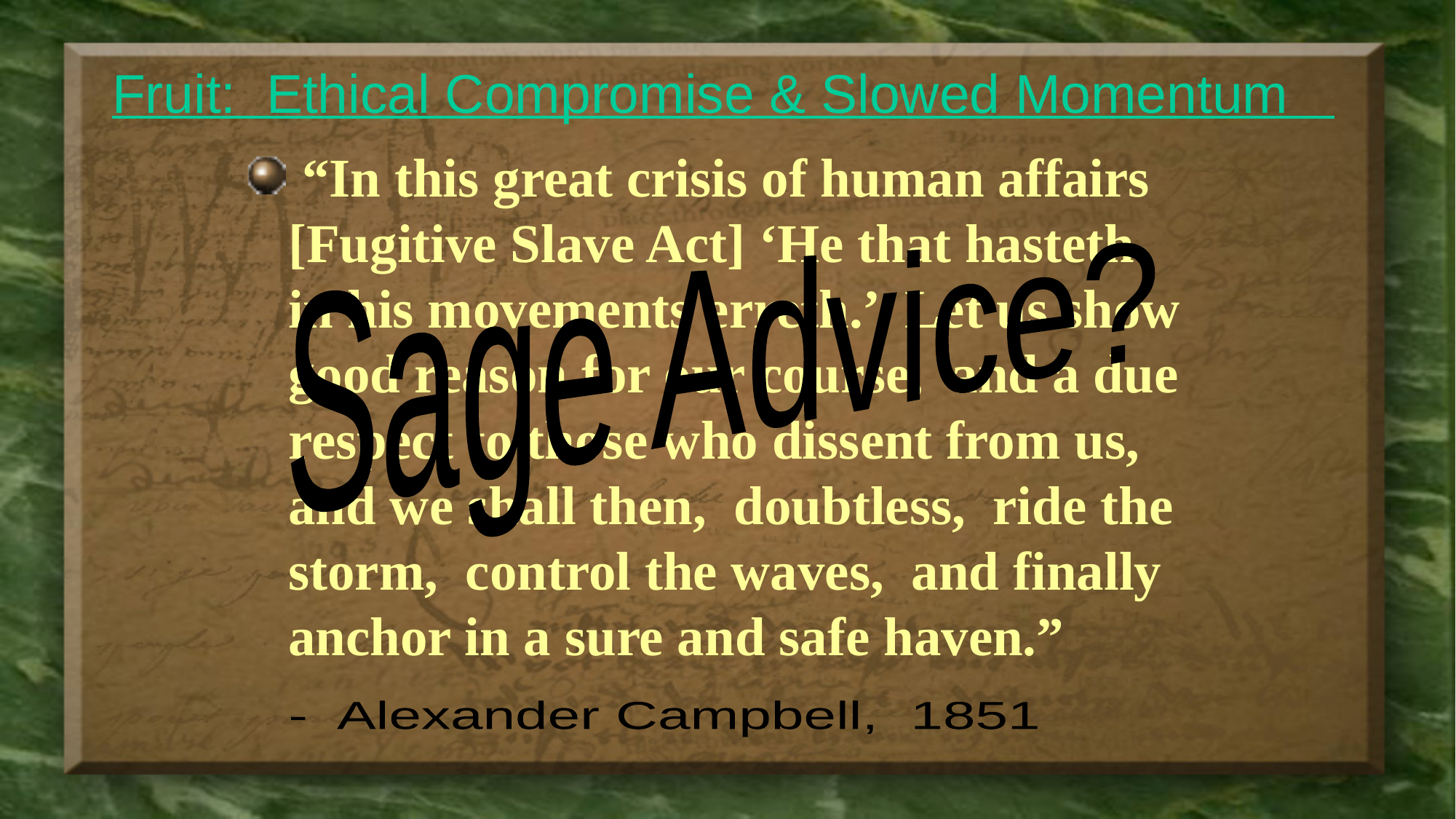

David Lee Burris:  WOULD IT HAVE BEEN POLITICS IN THE PULPIT AS STONE SAID?
Alexander’s Position On This Issue Considerably Convoluted In A Time That Demanded Clarity – Like George Washington(Slave-owner) & James Madison He Supported An Incremental Approach To Solving The Slave Problem Modeled After What The Northern States Had Accomplished Starting With Pennsylvania In 1780;  Like Thomas Jefferson He Had Slaves But Fought Against Slavery – Ultimately He Freed His Slaves But Was Against Any Legislated Abolishment Other Than That Graduated “Without Financial Loss To The Owners”; Campbell Carried A Colonization Plan To A 1829 National Political Convention That Would Have Earmarked Ten Mill Annually Out Of The Federal Budget For This Purpose;   Put On The Spot - “I Do Not Regard The Slaveholders’ Money As The ‘Price Of Blood’.”;  He Called For “A Relaxing Of Public Opinion In The North”
NOTE: After The American Revolution Jefferson Seems To Have Became Quite Comfortable With Slave ownership  - Thomas Jefferson’s Subsequent Moderated Position Was Born More Out Of Horror Of  What Had Happened To The French In Haiti & Fear That It Might Happen Here!
# Fruit:  Ethical Compromise & Slowed Momentum
 “In this great crisis of human affairs [Fugitive Slave Act] ‘He that hasteth in his movements erreth.’  Let us show good reason for our course,  and a due respect to those who dissent from us,  and we shall then,  doubtless,  ride the storm,  control the waves,  and finally anchor in a sure and safe haven.”
Sage Advice?
 -  Alexander Campbell,  1851